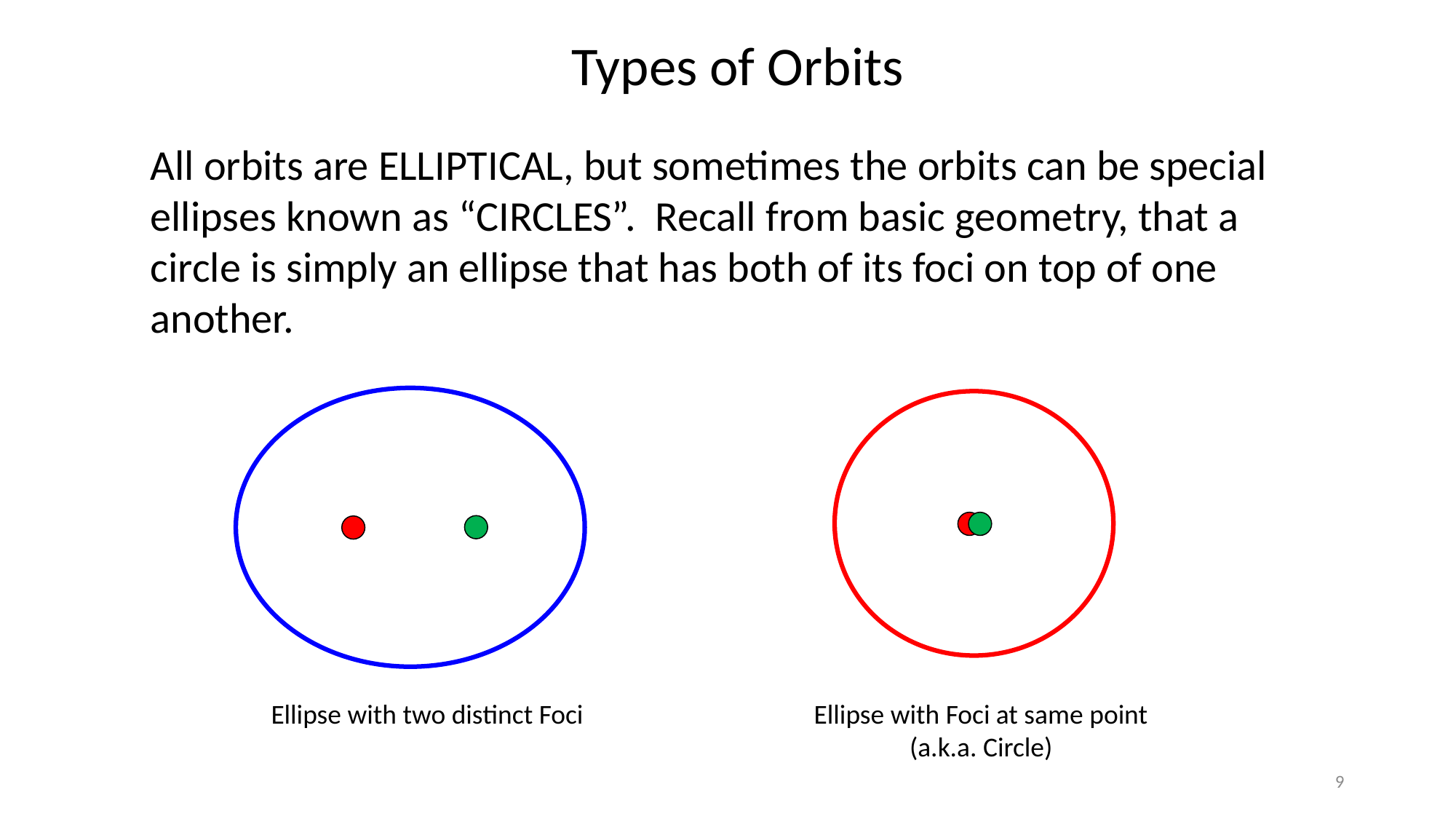

Types of Orbits
All orbits are ELLIPTICAL, but sometimes the orbits can be special ellipses known as “CIRCLES”.  Recall from basic geometry, that a circle is simply an ellipse that has both of its foci on top of one another.

Ellipse with two distinct Foci
Ellipse with Foci at same point (a.k.a. Circle)
9